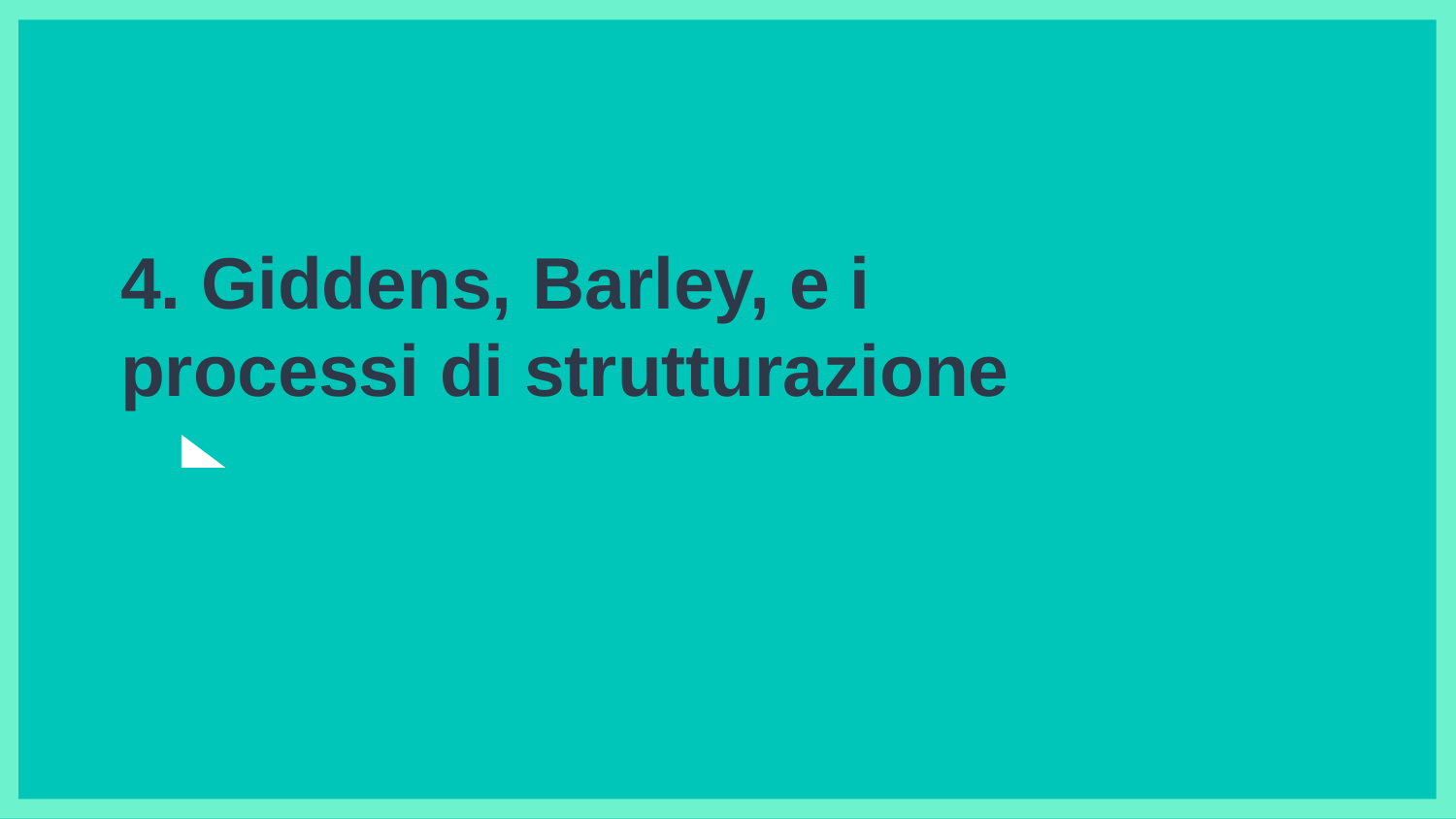

# 4. Giddens, Barley, e i processi di strutturazione